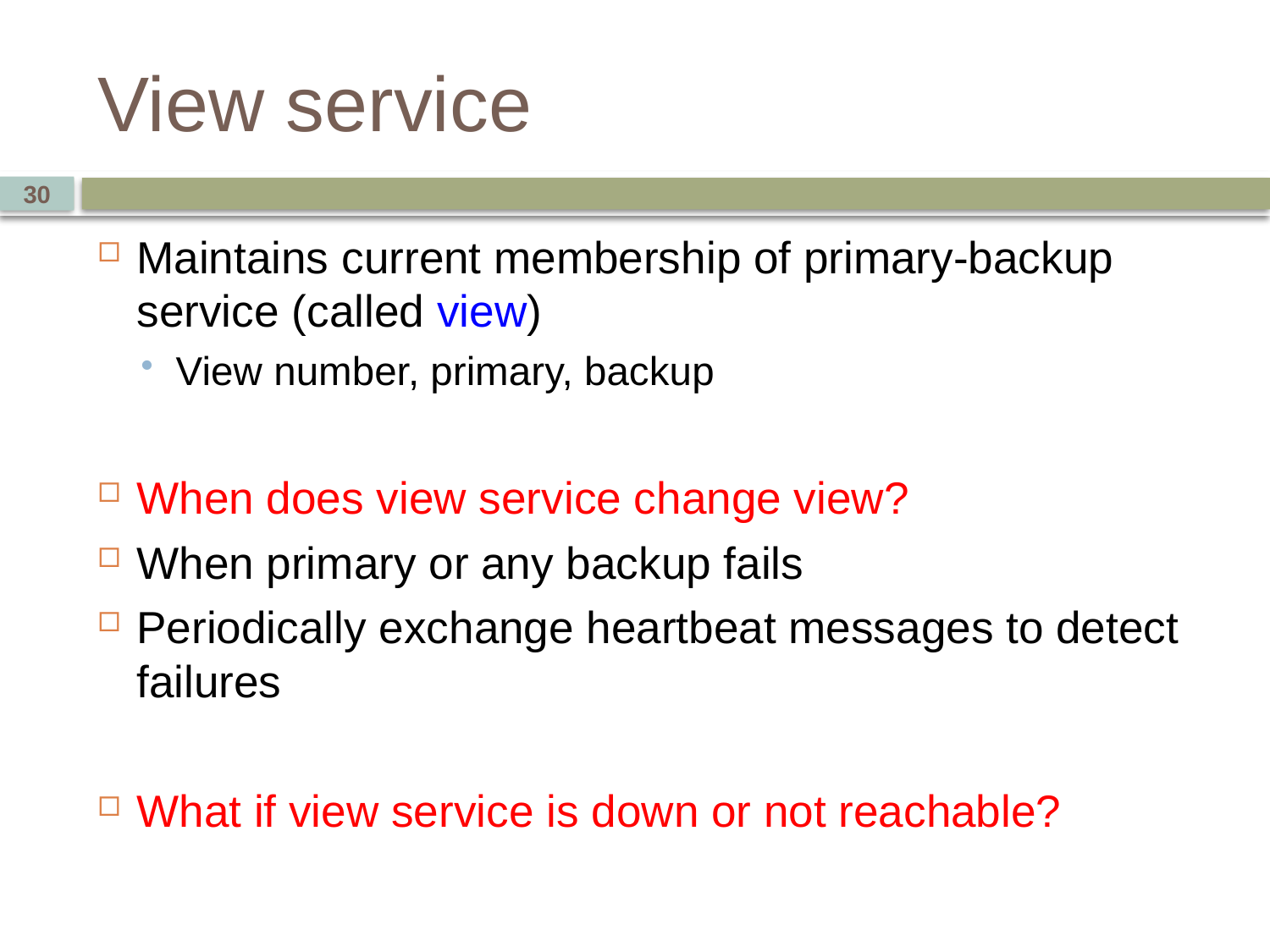

# View service
30
Maintains current membership of primary-backup service (called view)
View number, primary, backup

When does view service change view?
When primary or any backup fails
Periodically exchange heartbeat messages to detect failures

What if view service is down or not reachable?